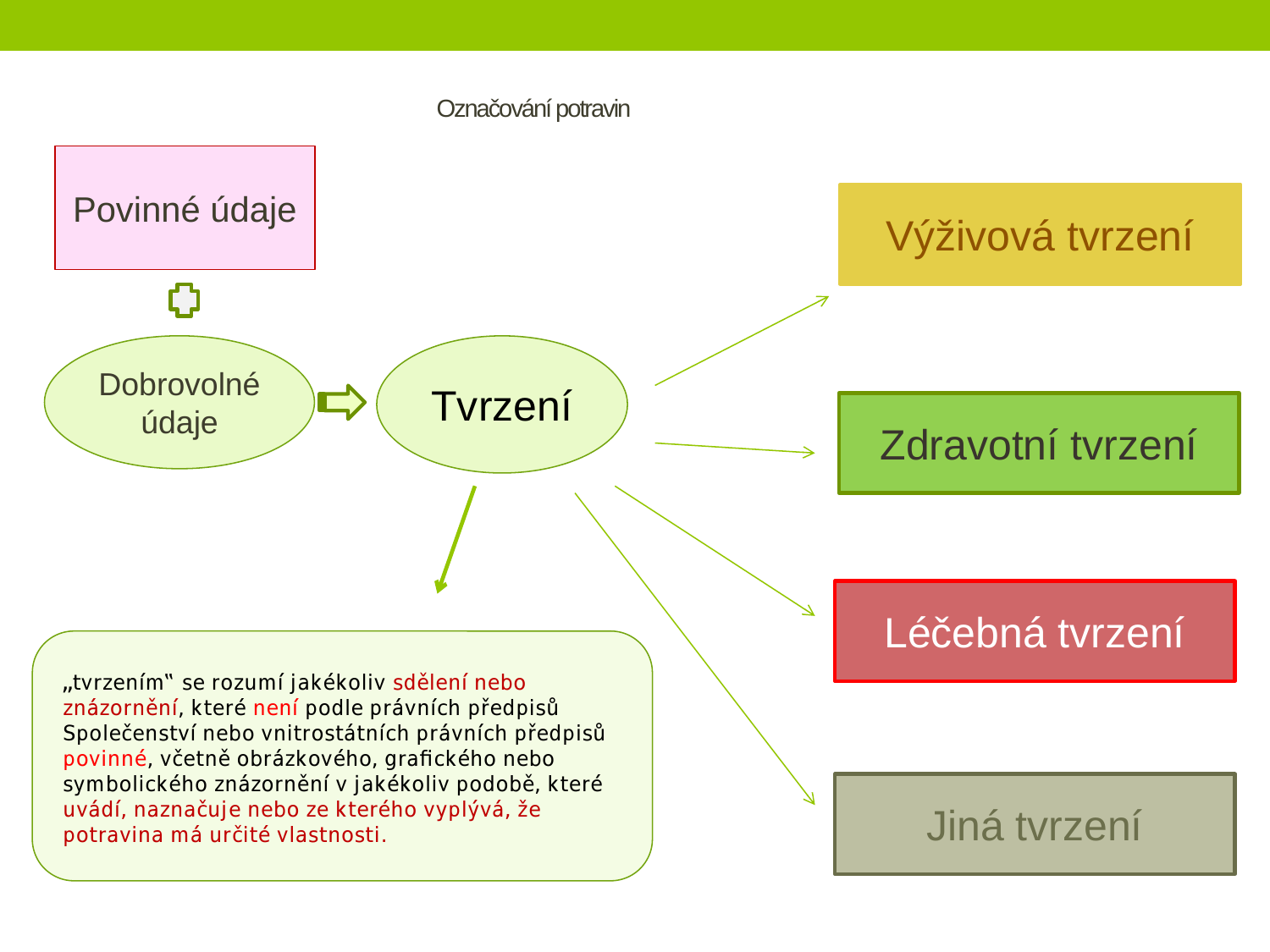

# Označování potravin
Povinné údaje
Výživová tvrzení

Dobrovolné údaje
Tvrzení

Zdravotní tvrzení
Léčebná tvrzení
„tvrzením“ se rozumí jakékoliv sdělení nebo znázornění, které není podle právních předpisů Společenství nebo vnitrostátních právních předpisů povinné, včetně obrázkového, grafického nebo symbolického znázornění v jakékoliv podobě, které uvádí, naznačuje nebo ze kterého vyplývá, že potravina má určité vlastnosti.
Jiná tvrzení